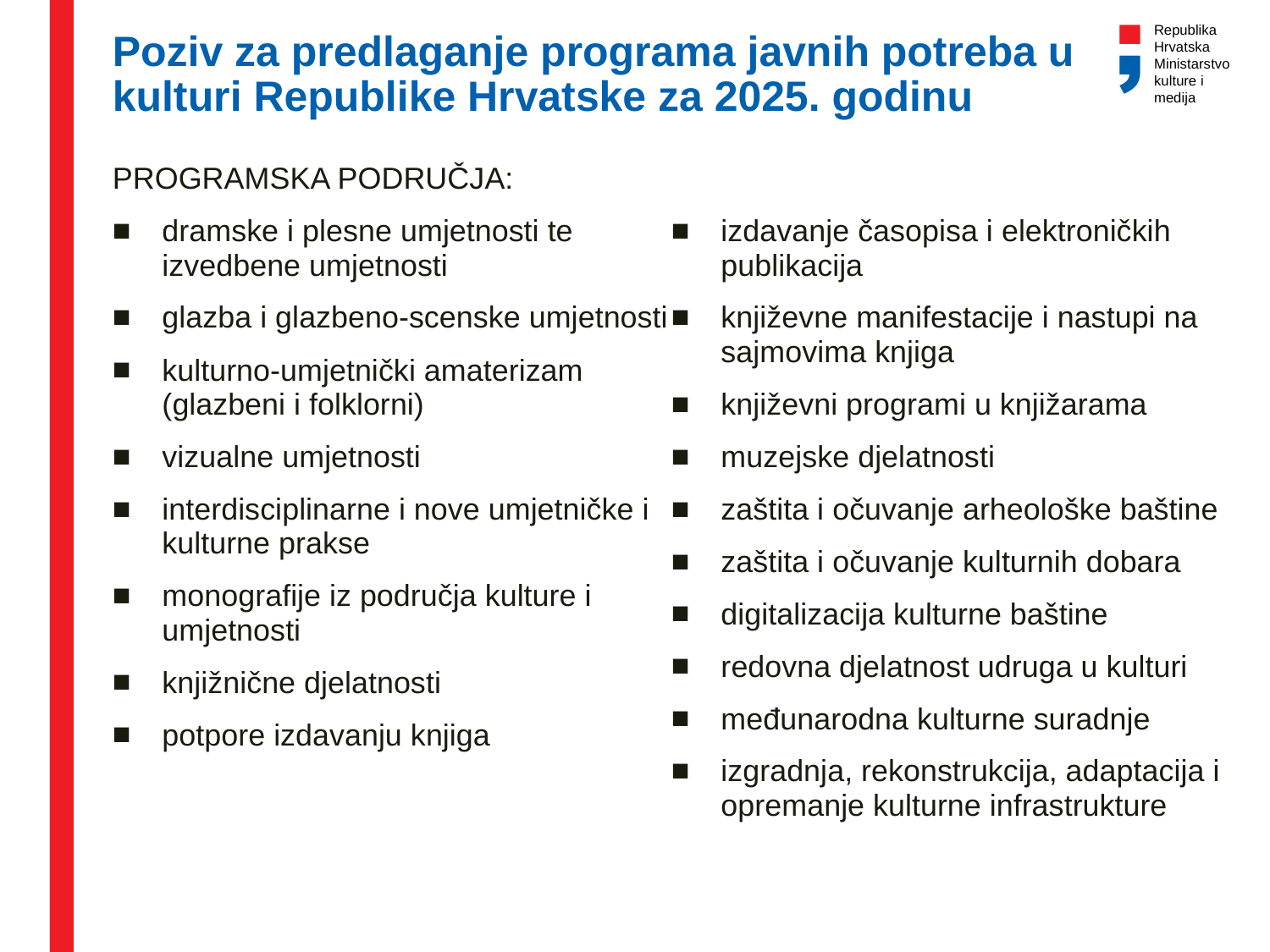

# Poziv za predlaganje programa javnih potreba u kulturi Republike Hrvatske za 2025. godinu
PROGRAMSKA PODRUČJA:
dramske i plesne umjetnosti te izvedbene umjetnosti
glazba i glazbeno-scenske umjetnosti
kulturno-umjetnički amaterizam (glazbeni i folklorni)
vizualne umjetnosti
interdisciplinarne i nove umjetničke i kulturne prakse
monografije iz područja kulture i umjetnosti
knjižnične djelatnosti
potpore izdavanju knjiga

izdavanje časopisa i elektroničkih publikacija
književne manifestacije i nastupi na sajmovima knjiga
književni programi u knjižarama
muzejske djelatnosti
zaštita i očuvanje arheološke baštine
zaštita i očuvanje kulturnih dobara
digitalizacija kulturne baštine
redovna djelatnost udruga u kulturi
međunarodna kulturne suradnje
izgradnja, rekonstrukcija, adaptacija i opremanje kulturne infrastrukture